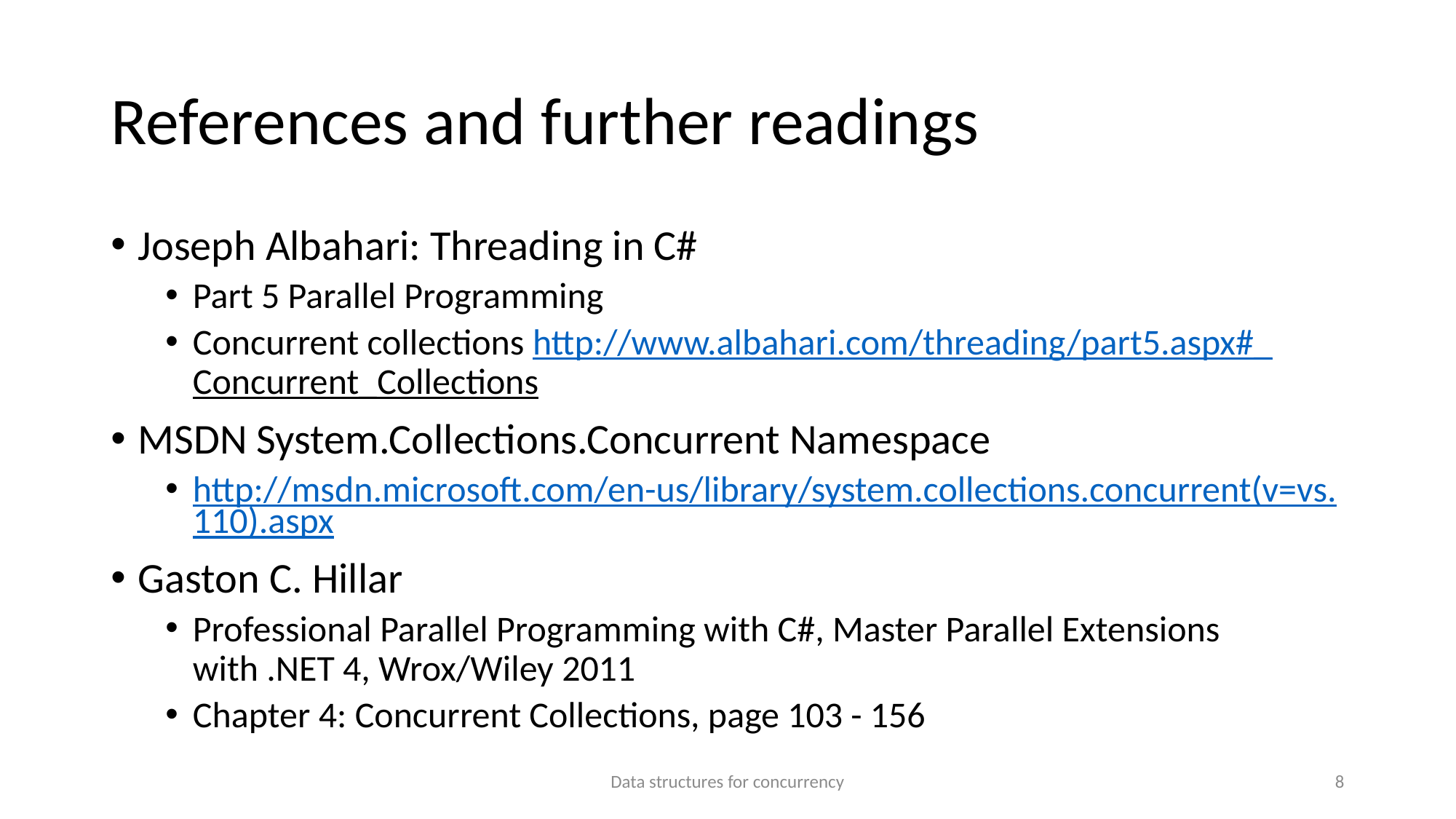

# References and further readings
Joseph Albahari: Threading in C#
Part 5 Parallel Programming
Concurrent collections http://www.albahari.com/threading/part5.aspx#_Concurrent_Collections
MSDN System.Collections.Concurrent Namespace
http://msdn.microsoft.com/en-us/library/system.collections.concurrent(v=vs.110).aspx
Gaston C. Hillar
Professional Parallel Programming with C#, Master Parallel Extensions with .NET 4, Wrox/Wiley 2011
Chapter 4: Concurrent Collections, page 103 - 156
Data structures for concurrency
8